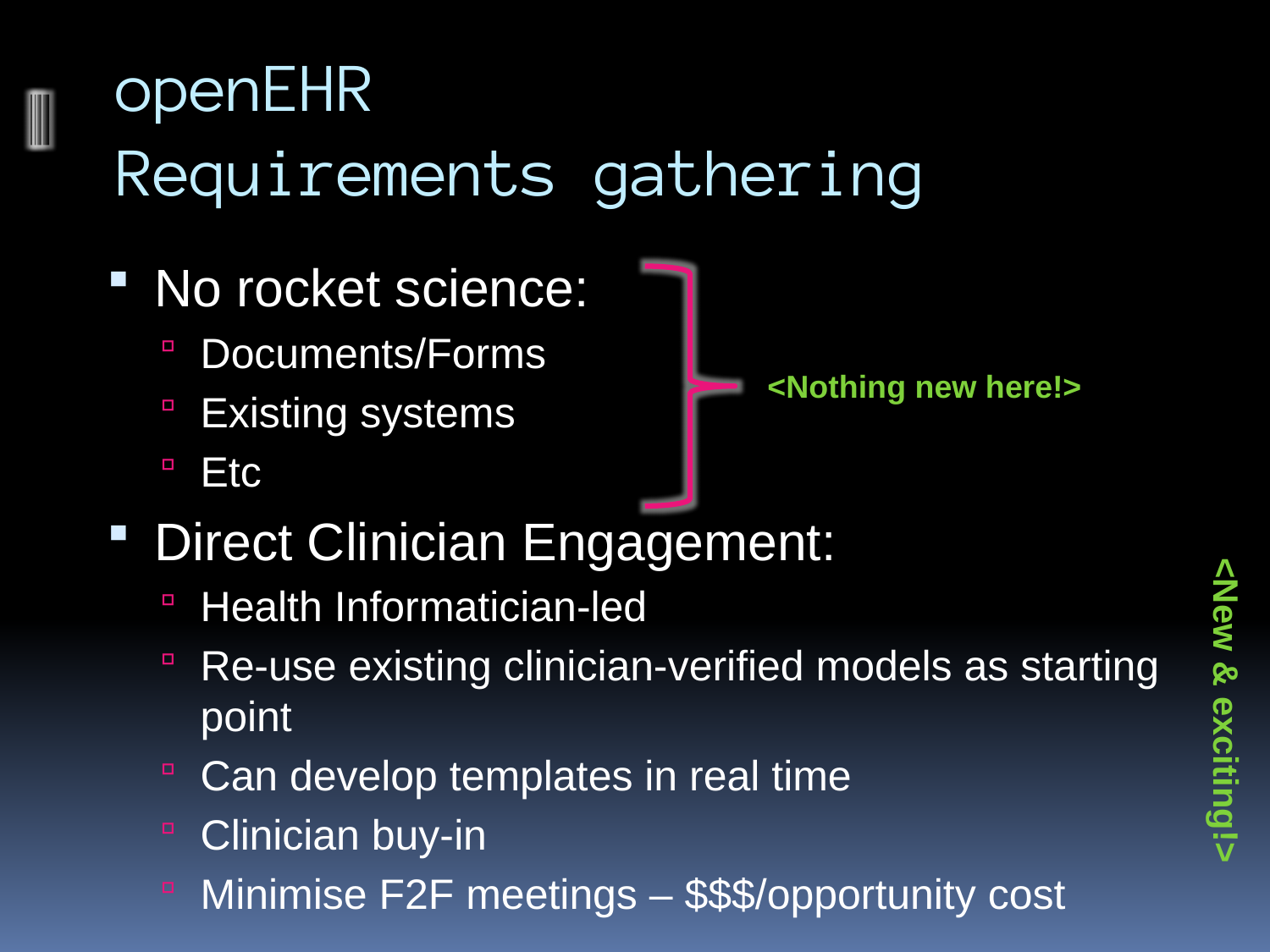

# openEHR Requirements gathering
No rocket science:
Documents/Forms
Existing systems
Etc
Direct Clinician Engagement:
Health Informatician-led
Re-use existing clinician-verified models as starting point
Can develop templates in real time
Clinician buy-in
Minimise F2F meetings – $$$/opportunity cost

<Nothing new here!>
<New & exciting!>